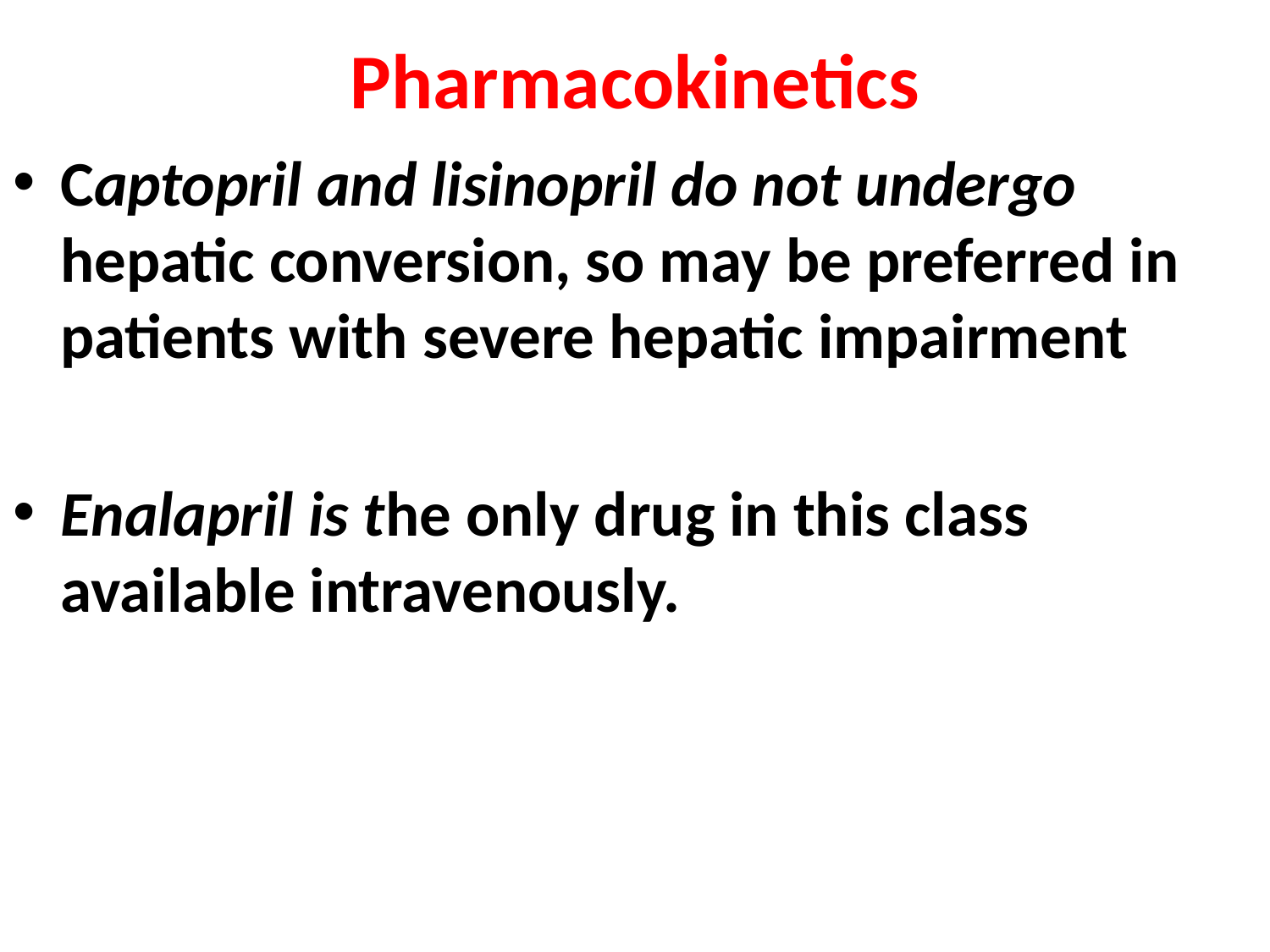

# Pharmacokinetics
Captopril and lisinopril do not undergo hepatic conversion, so may be preferred in patients with severe hepatic impairment

Enalapril is the only drug in this class available intravenously.